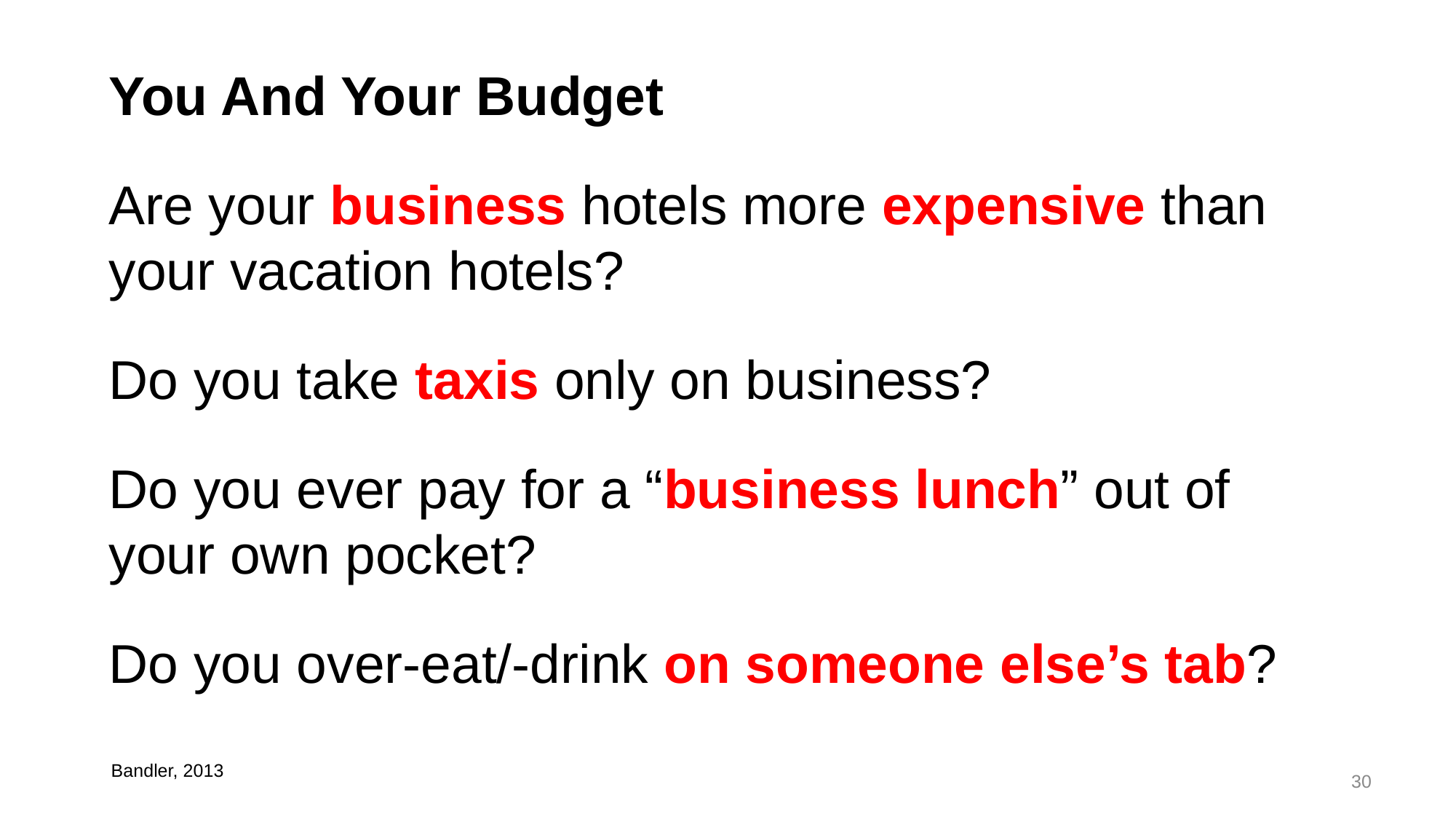

You And Your Budget

Are your business hotels more expensive than your vacation hotels?

Do you take taxis only on business?

Do you ever pay for a “business lunch” out of your own pocket?

Do you over-eat/-drink on someone else’s tab?
Bandler, 2013
30